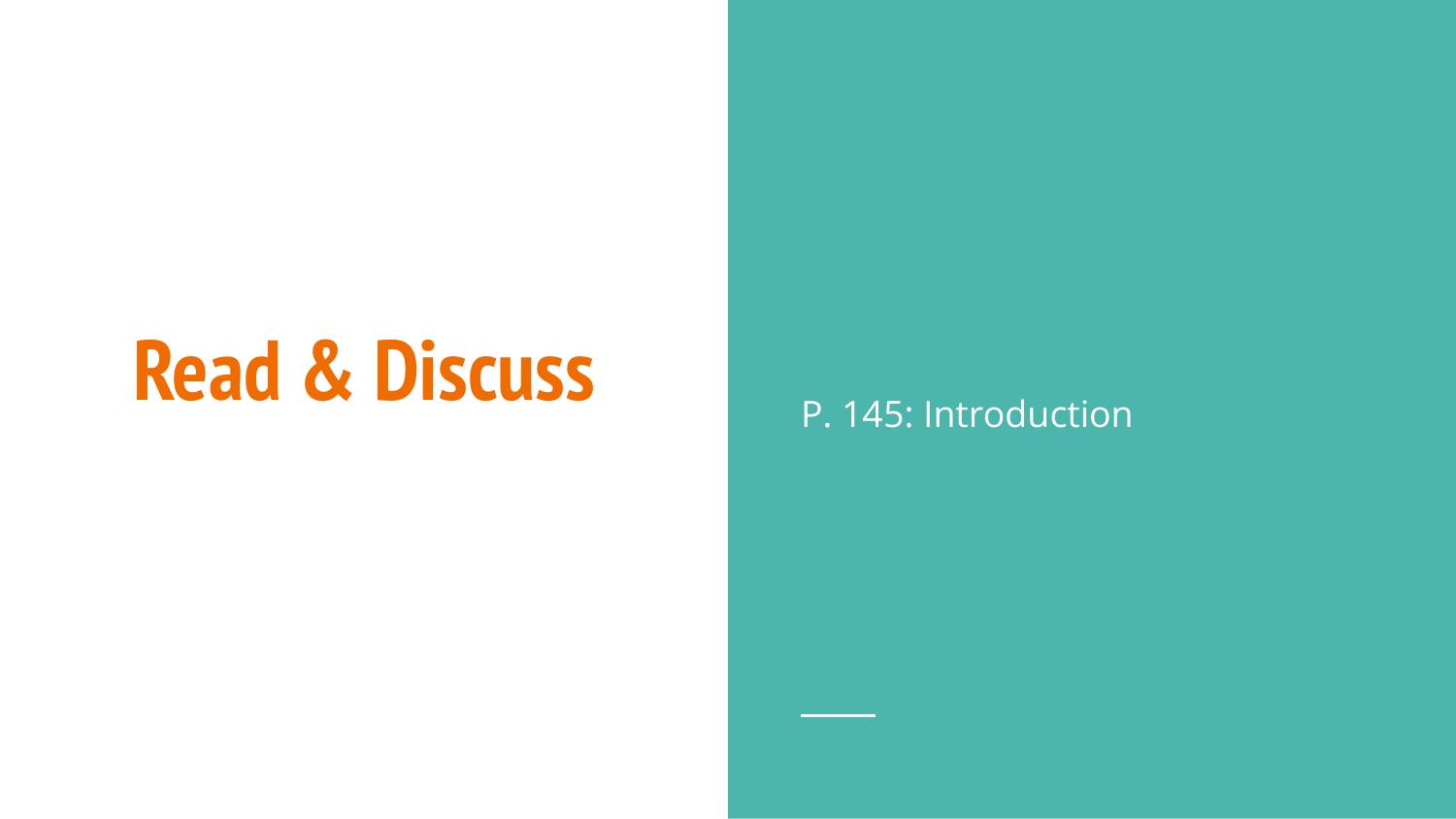

P. 145: Introduction
# Read & Discuss